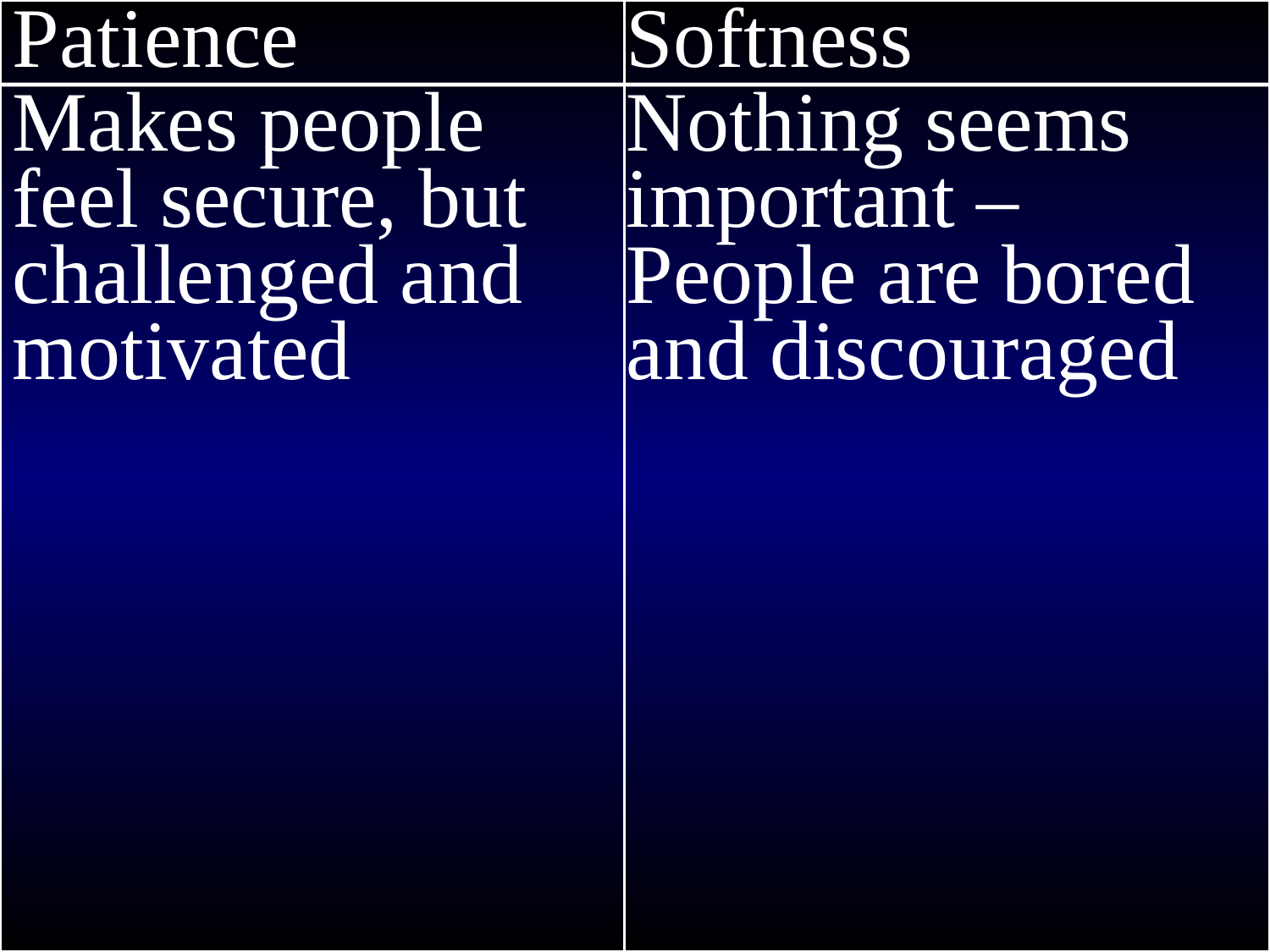

# 1 Thessalonians 5
Patience
Makes people feel secure, but challenged and motivated
Softness
Nothing seems important –
People are bored and discouraged